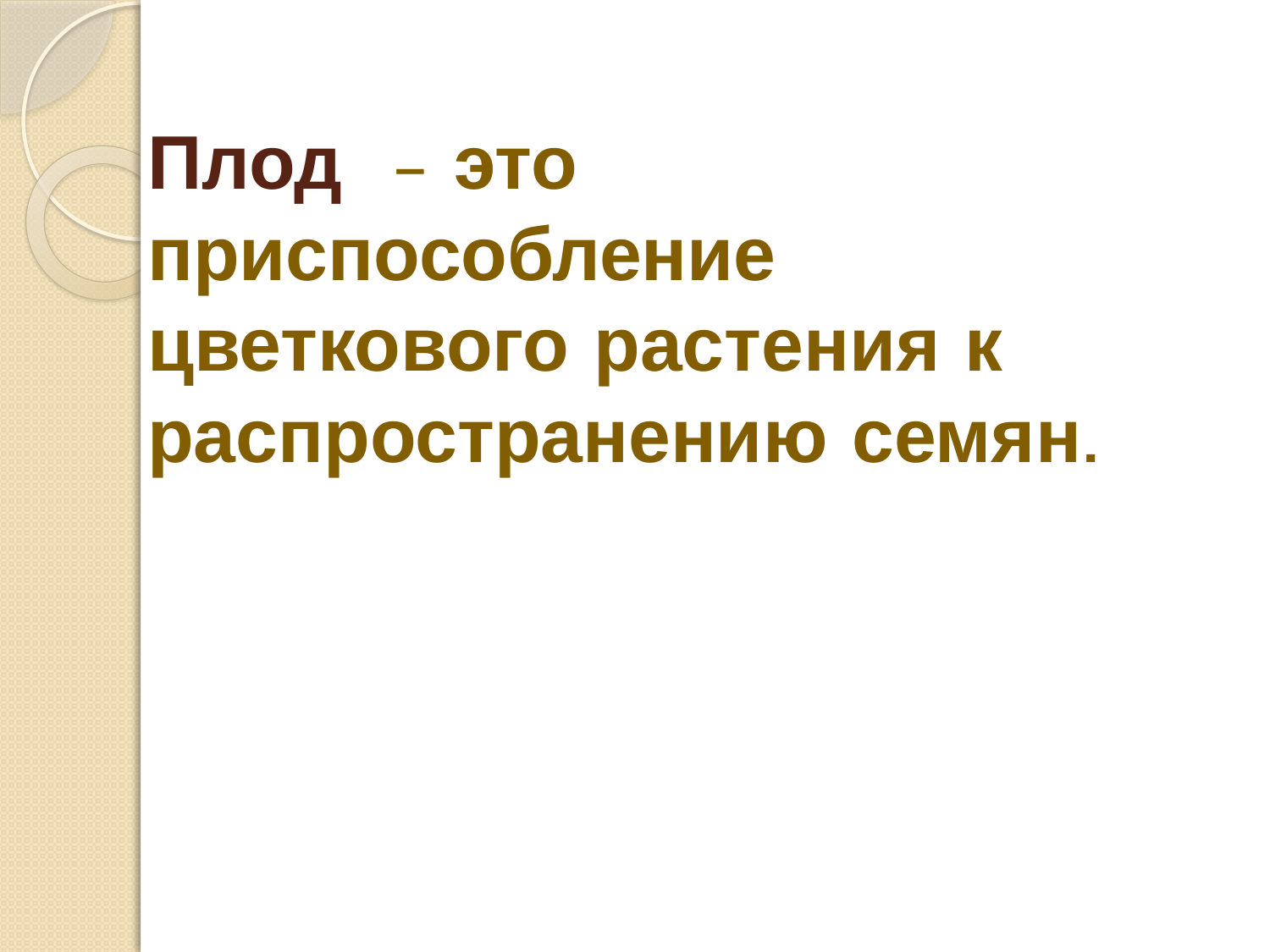

# Плод  – это приспособление цветкового растения к распространению семян.